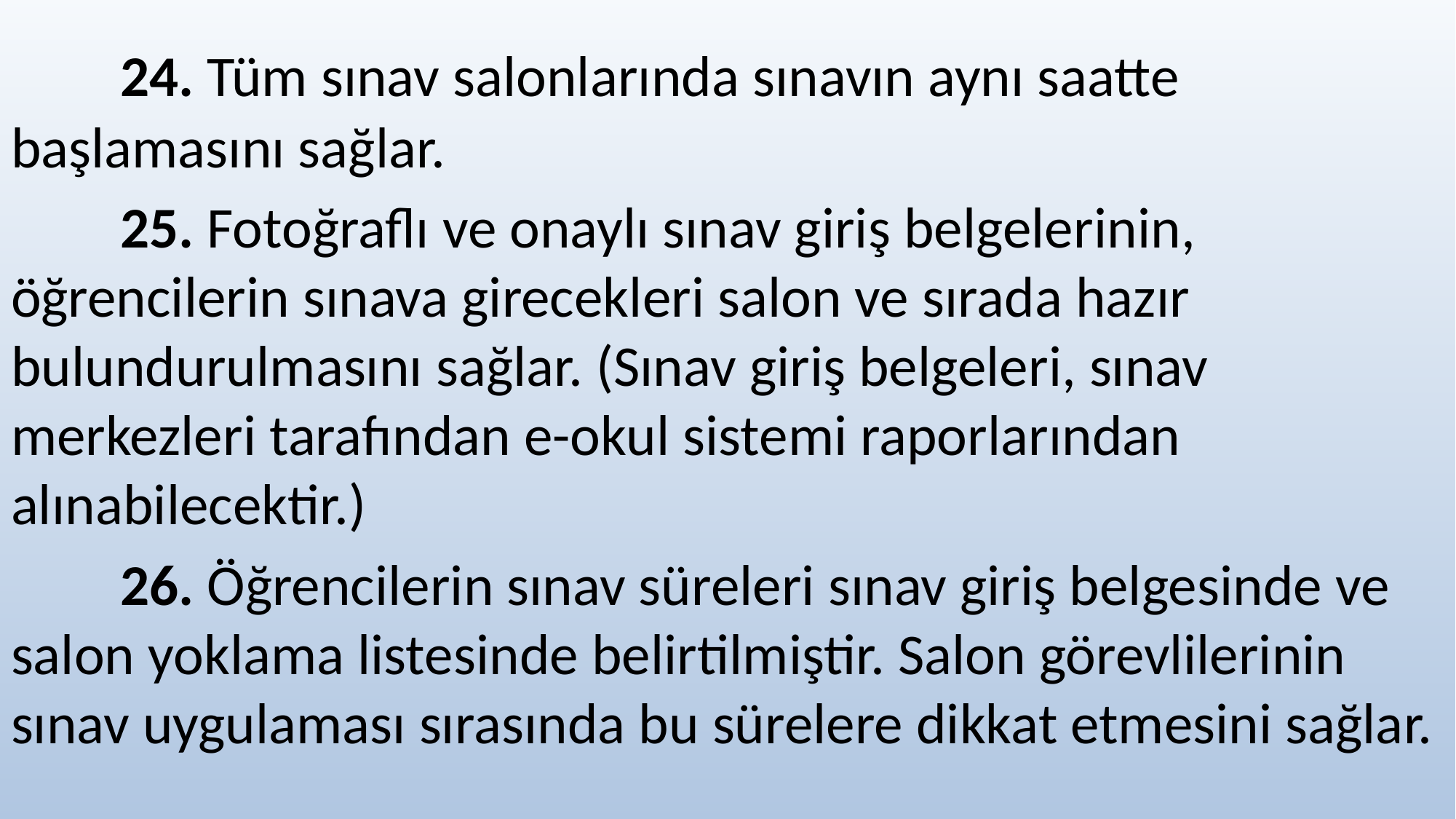

24. Tüm sınav salonlarında sınavın aynı saatte başlamasını sağlar.
	25. Fotoğraflı ve onaylı sınav giriş belgelerinin, öğrencilerin sınava girecekleri salon ve sırada hazır bulundurulmasını sağlar. (Sınav giriş belgeleri, sınav merkezleri tarafından e-okul sistemi raporlarından alınabilecektir.)
	26. Öğrencilerin sınav süreleri sınav giriş belgesinde ve salon yoklama listesinde belirtilmiştir. Salon görevlilerinin sınav uygulaması sırasında bu sürelere dikkat etmesini sağlar.